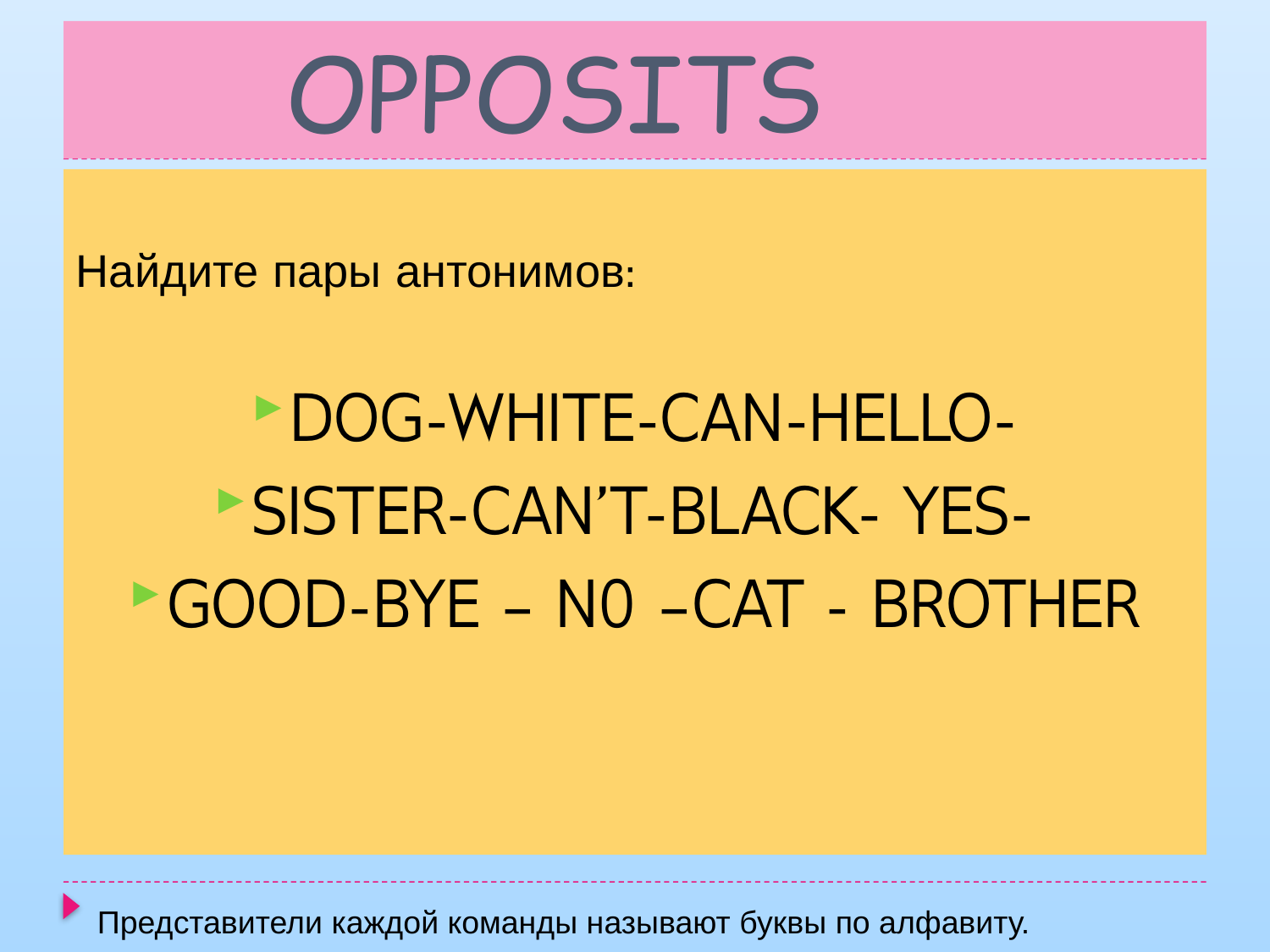

# OPPOSITS

Найдите пары антонимов:

DOG-WHITE-CAN-HELLO-
SISTER-CAN’T-BLACK- YES-
GOOD-BYE – N0 –CAT - BROTHER

Представители каждой команды называют буквы по алфавиту.